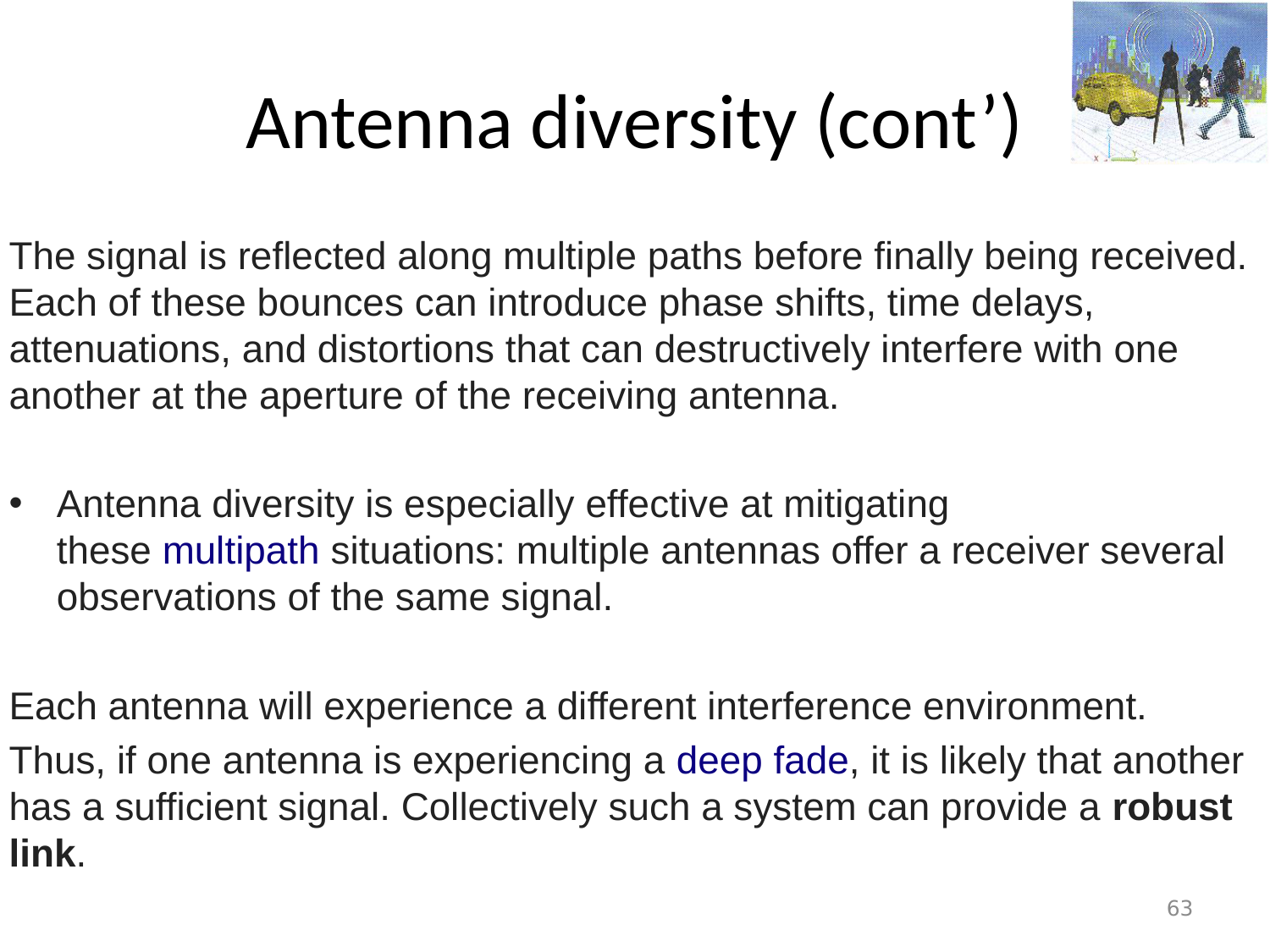

# Antenna diversity (cont’)
The signal is reflected along multiple paths before finally being received. Each of these bounces can introduce phase shifts, time delays, attenuations, and distortions that can destructively interfere with one another at the aperture of the receiving antenna.

Antenna diversity is especially effective at mitigating these multipath situations: multiple antennas offer a receiver several observations of the same signal.

Each antenna will experience a different interference environment.
Thus, if one antenna is experiencing a deep fade, it is likely that another has a sufficient signal. Collectively such a system can provide a robust link.

63